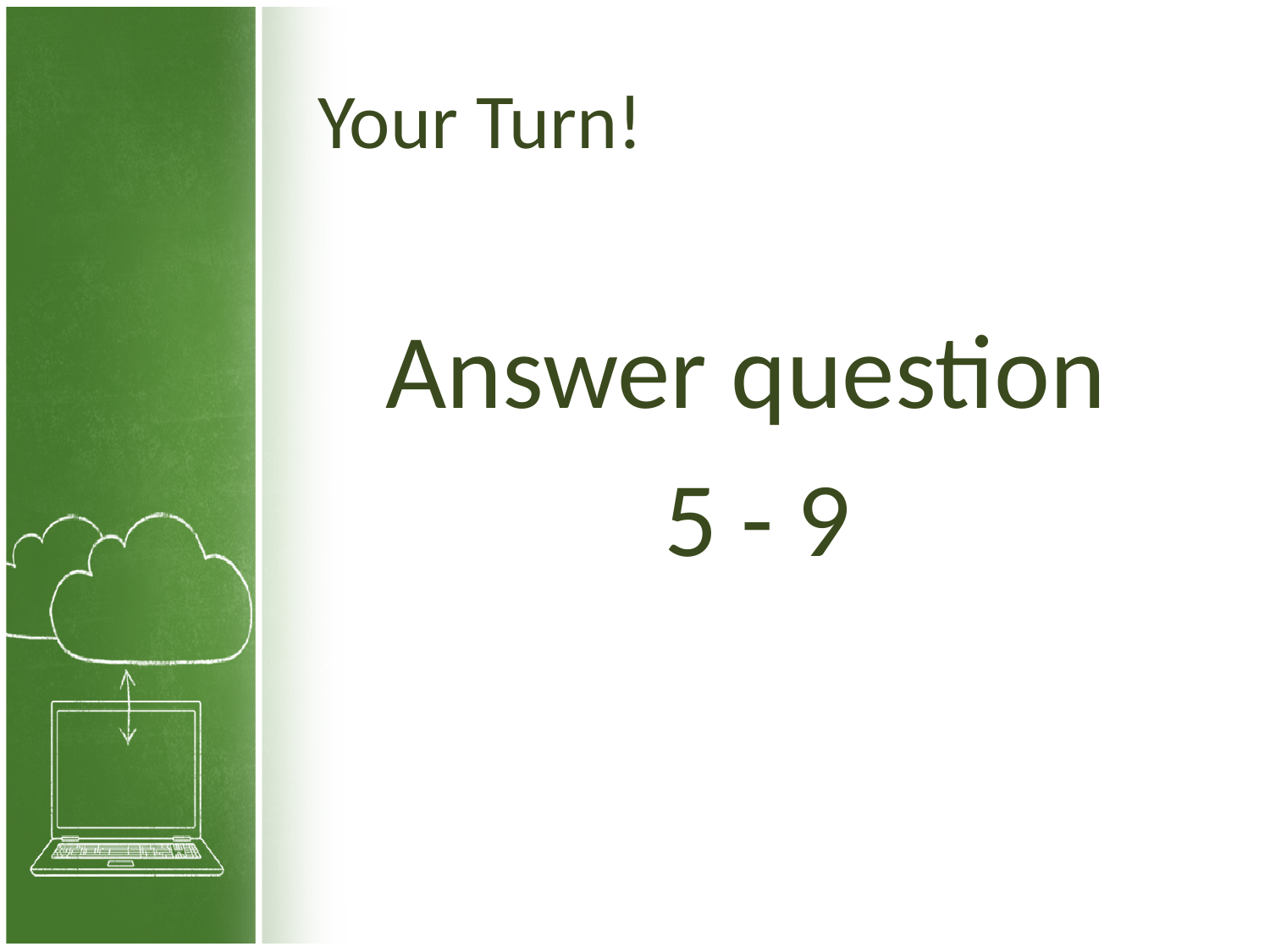

# Your Turn!
Answer question
5 - 9